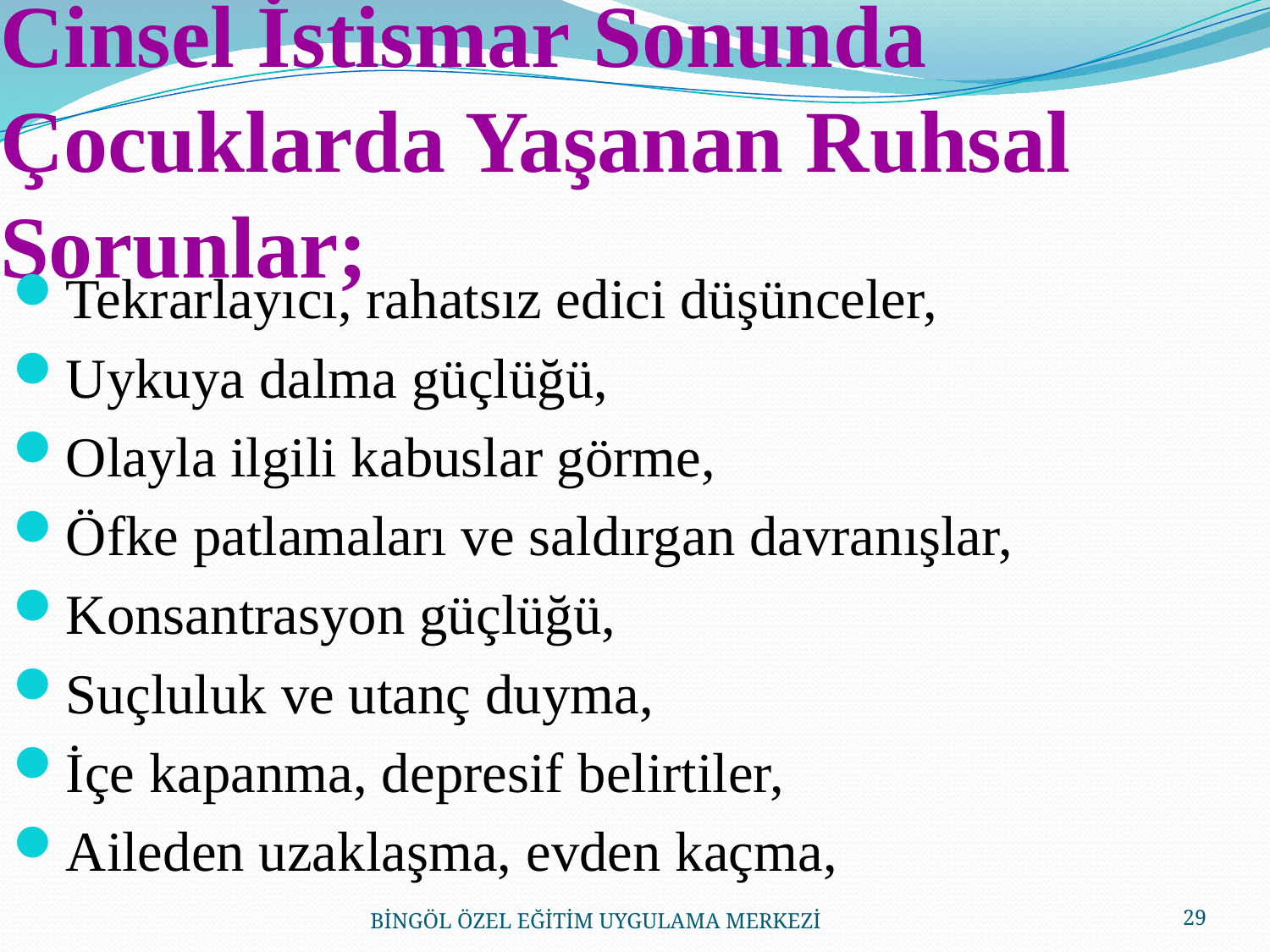

# Cinsel İstismar Sonunda Çocuklarda Yaşanan Ruhsal Sorunlar;
Tekrarlayıcı, rahatsız edici düşünceler,
Uykuya dalma güçlüğü,
Olayla ilgili kabuslar görme,
Öfke patlamaları ve saldırgan davranışlar,
Konsantrasyon güçlüğü,
Suçluluk ve utanç duyma,
İçe kapanma, depresif belirtiler,
Aileden uzaklaşma, evden kaçma,
BİNGÖL ÖZEL EĞİTİM UYGULAMA MERKEZİ
29